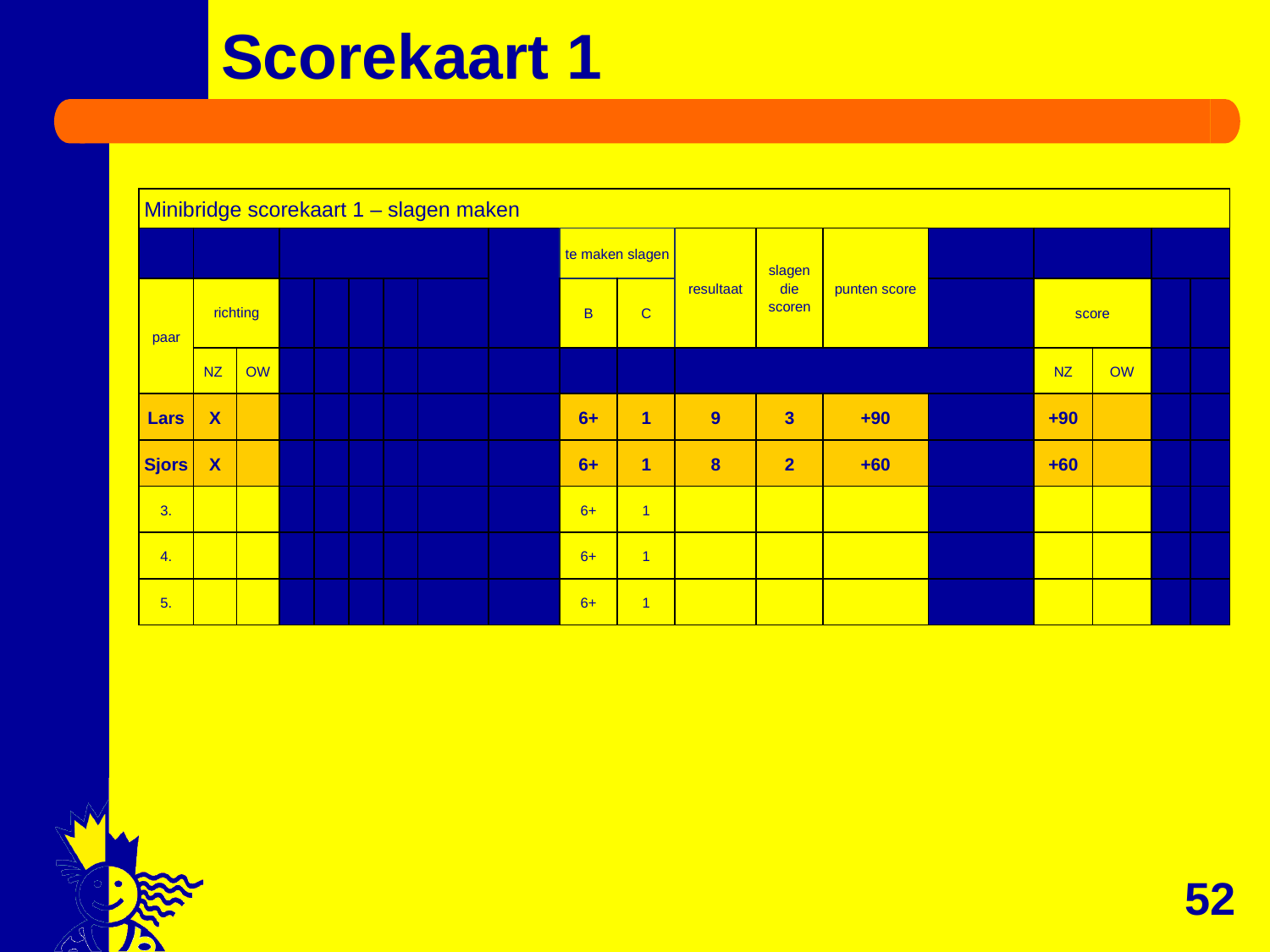

# Scorekaart 1
| Minibridge scorekaart 1 – slagen maken |  |  |  |  |  |  |  |  |  |  |  |  |  |  |  |  |  |  |
| --- | --- | --- | --- | --- | --- | --- | --- | --- | --- | --- | --- | --- | --- | --- | --- | --- | --- | --- |
|  |  |  |  |  |  |  |  |  | te maken slagen |  | resultaat | slagen die scoren | punten score |  |  |  |  |  |
| paar | richting |  |  |  |  |  |  |  | B | C |  |  |  |  | score |  |  |  |
|  | NZ | OW |  |  |  |  |  |  |  |  |  |  |  |  | NZ | OW |  |  |
| Lars | X |  |  |  |  |  |  |  | 6+ | 1 | 9 | 3 | +90 |  | +90 |  |  |  |
| Sjors | X |  |  |  |  |  |  |  | 6+ | 1 | 8 | 2 | +60 |  | +60 |  |  |  |
| 3. |  |  |  |  |  |  |  |  | 6+ | 1 |  |  |  |  |  |  |  |  |
| 4. |  |  |  |  |  |  |  |  | 6+ | 1 |  |  |  |  |  |  |  |  |
| 5. |  |  |  |  |  |  |  |  | 6+ | 1 |  |  |  |  |  |  |  |  |
52